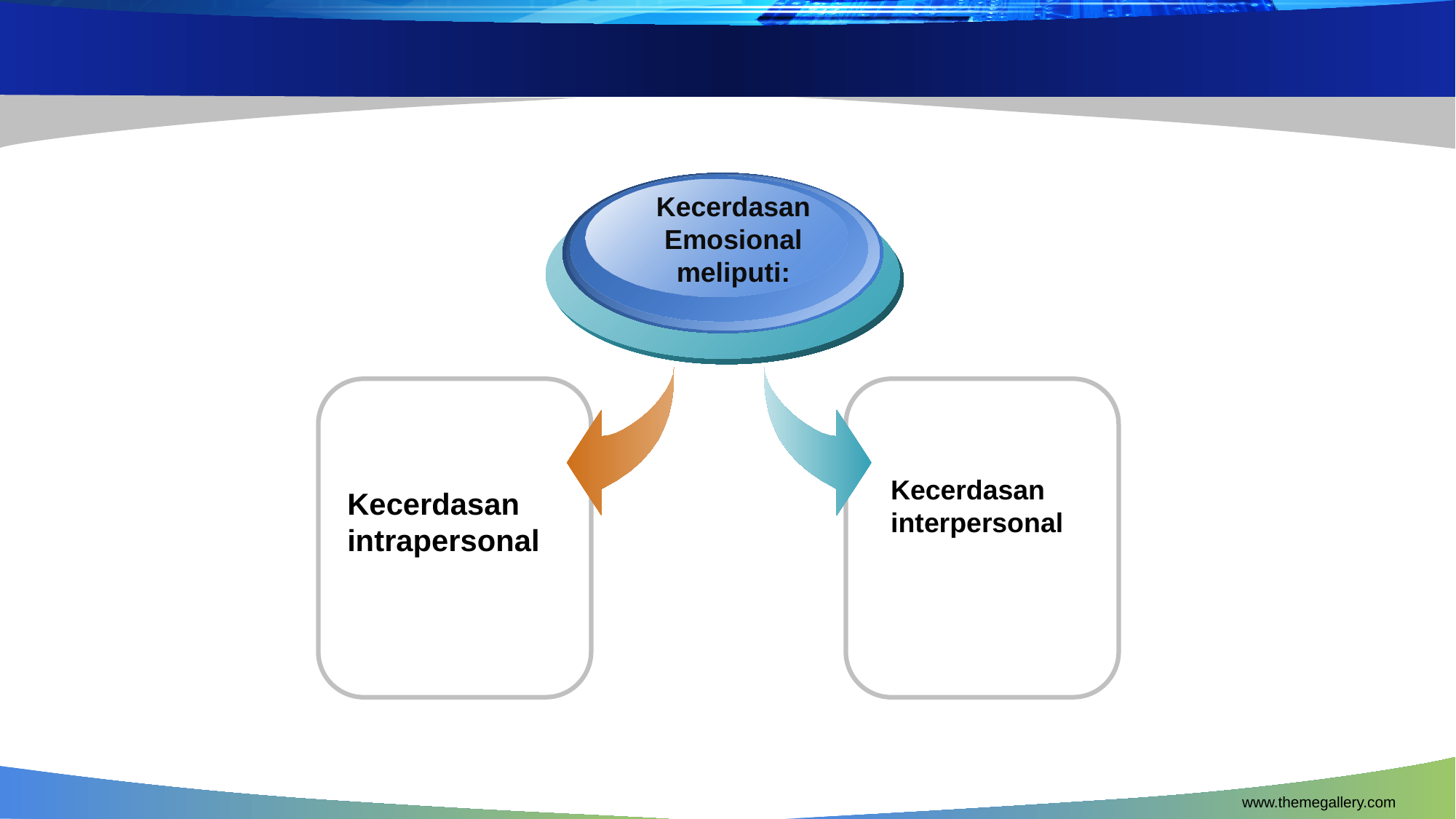

Kecerdasan
Emosional
meliputi:

Kecerdasan interpersonal
Kecerdasan intrapersonal
www.themegallery.com